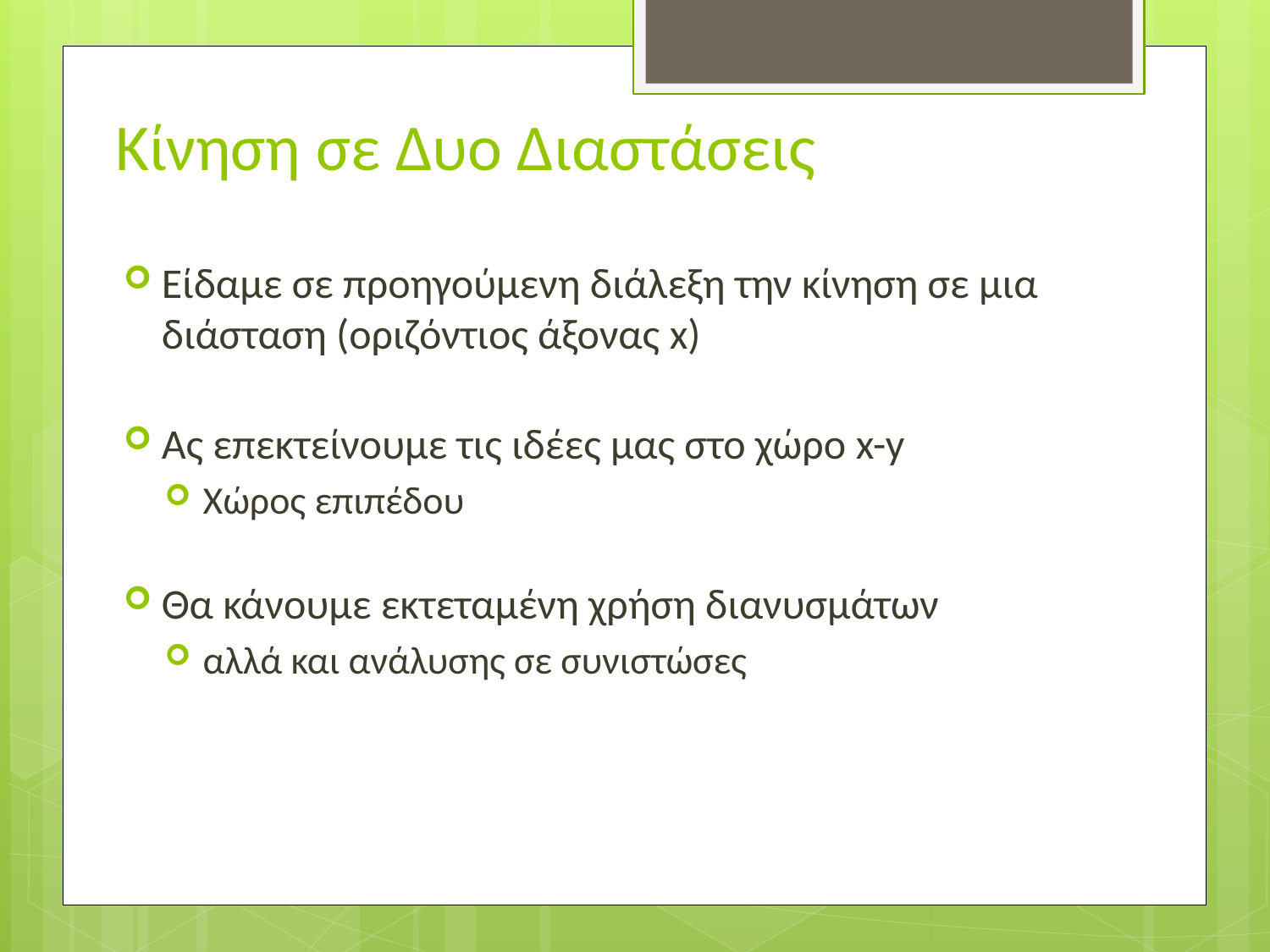

# Κίνηση σε Δυο Διαστάσεις

Είδαμε σε προηγούμενη διάλεξη την κίνηση σε μια διάσταση (οριζόντιος άξονας x)
Ας επεκτείνουμε τις ιδέες μας στο χώρο x-y
Χώρος επιπέδου
Θα κάνουμε εκτεταμένη χρήση διανυσμάτων
αλλά και ανάλυσης σε συνιστώσες